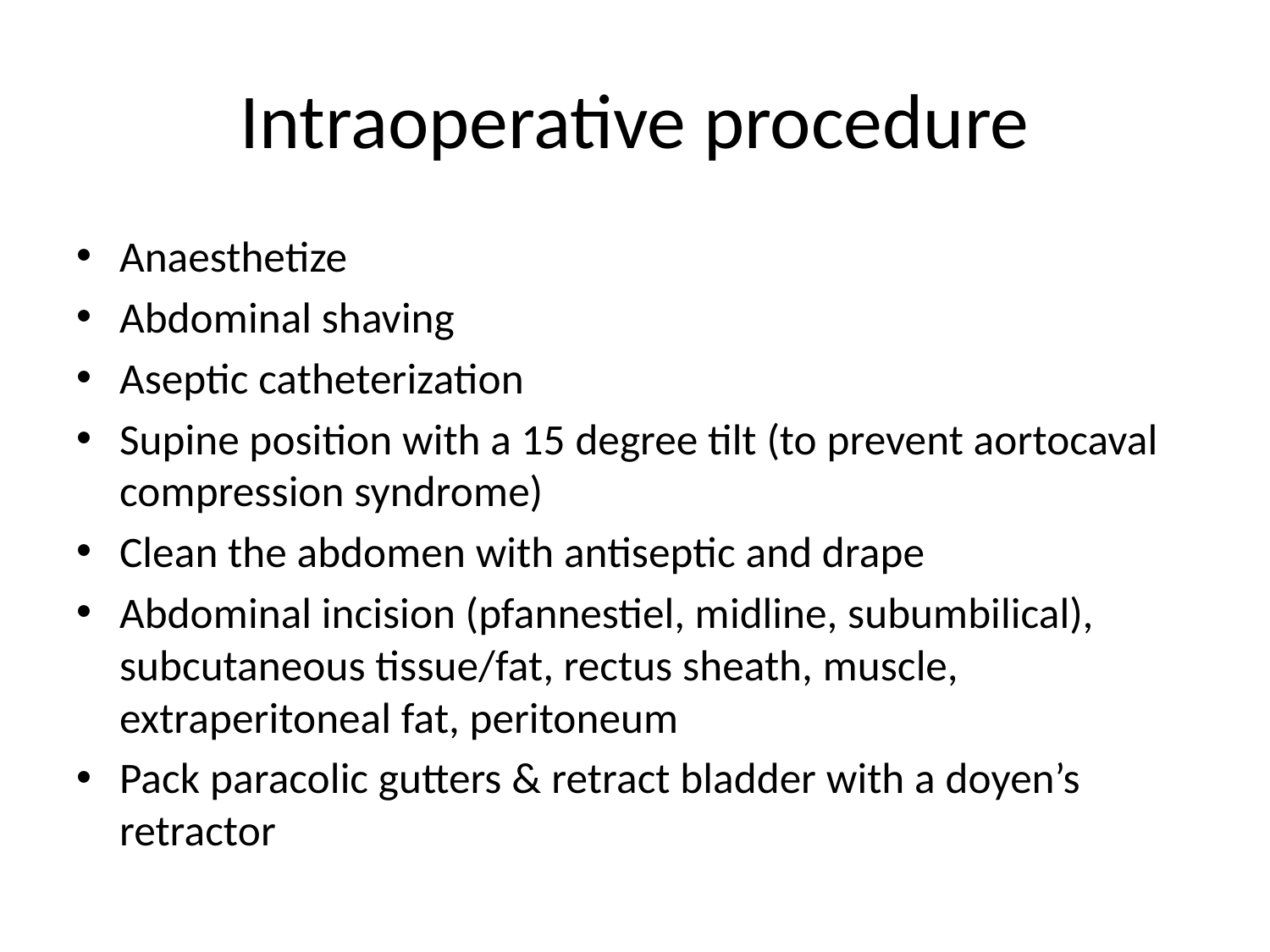

# Intraoperative procedure
Anaesthetize
Abdominal shaving
Aseptic catheterization
Supine position with a 15 degree tilt (to prevent aortocaval compression syndrome)
Clean the abdomen with antiseptic and drape
Abdominal incision (pfannestiel, midline, subumbilical), subcutaneous tissue/fat, rectus sheath, muscle, extraperitoneal fat, peritoneum
Pack paracolic gutters & retract bladder with a doyen’s retractor